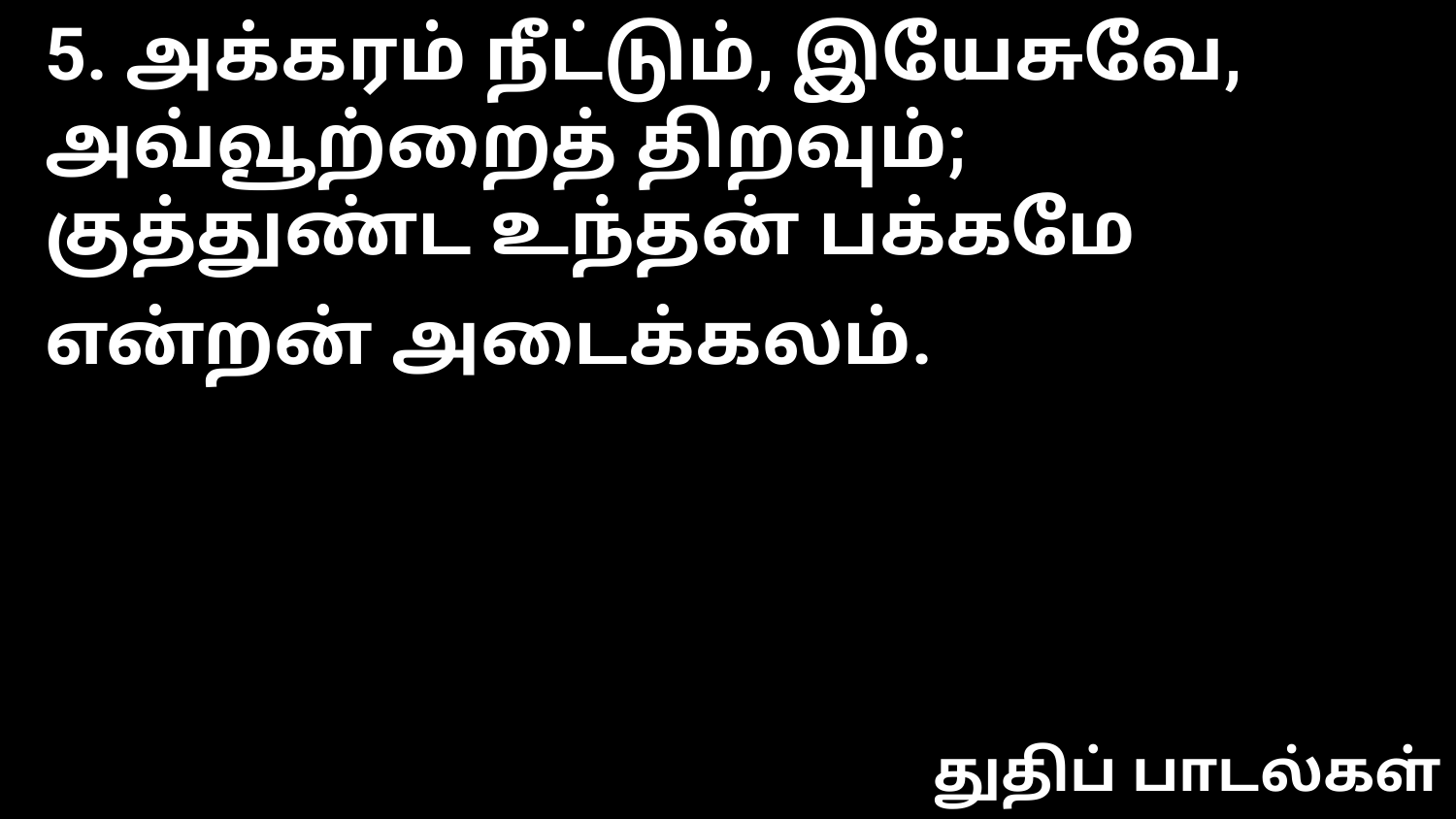

5. அக்கரம் நீட்டும், இயேசுவே,
அவ்வூற்றைத் திறவும்;
குத்துண்ட உந்தன் பக்கமே
என்றன் அடைக்கலம்.
துதிப் பாடல்கள்